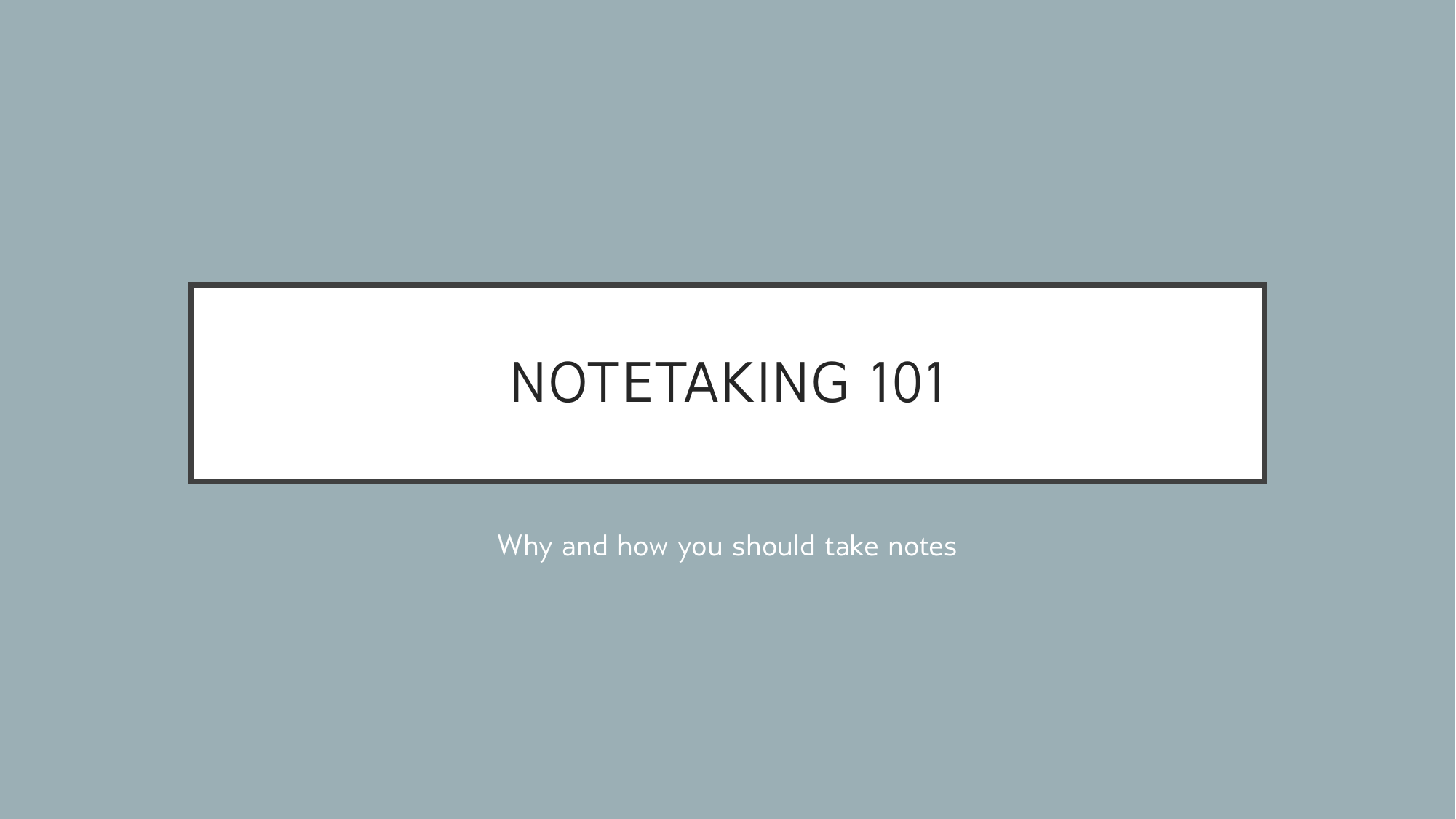

# Notetaking 101
Why and how you should take notes